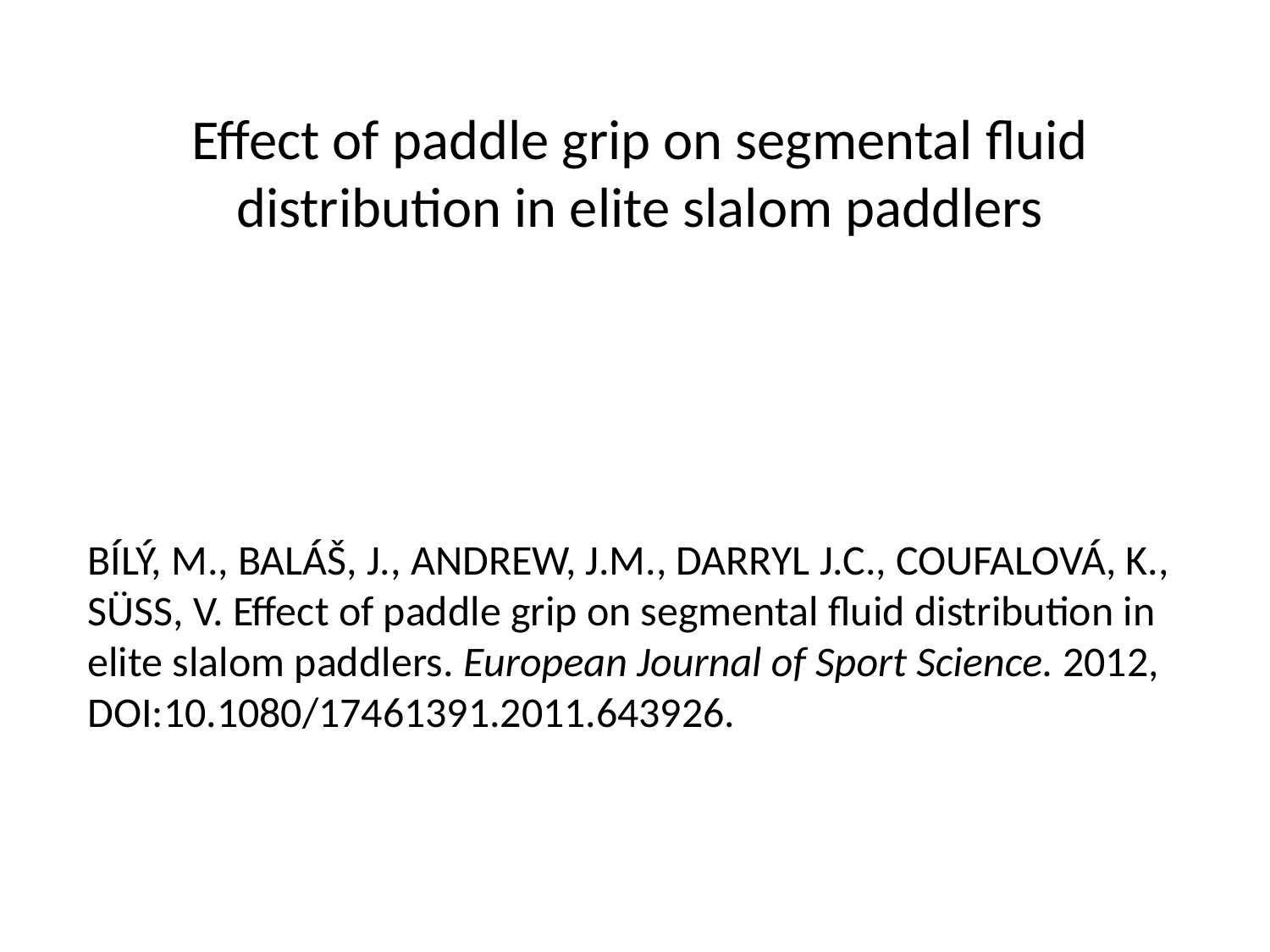

# Effect of paddle grip on segmental fluid distribution in elite slalom paddlers
BÍLÝ, M., BALÁŠ, J., ANDREW, J.M., DARRYL J.C., COUFALOVÁ, K., SÜSS, V. Effect of paddle grip on segmental fluid distribution in elite slalom paddlers. European Journal of Sport Science. 2012, DOI:10.1080/17461391.2011.643926.